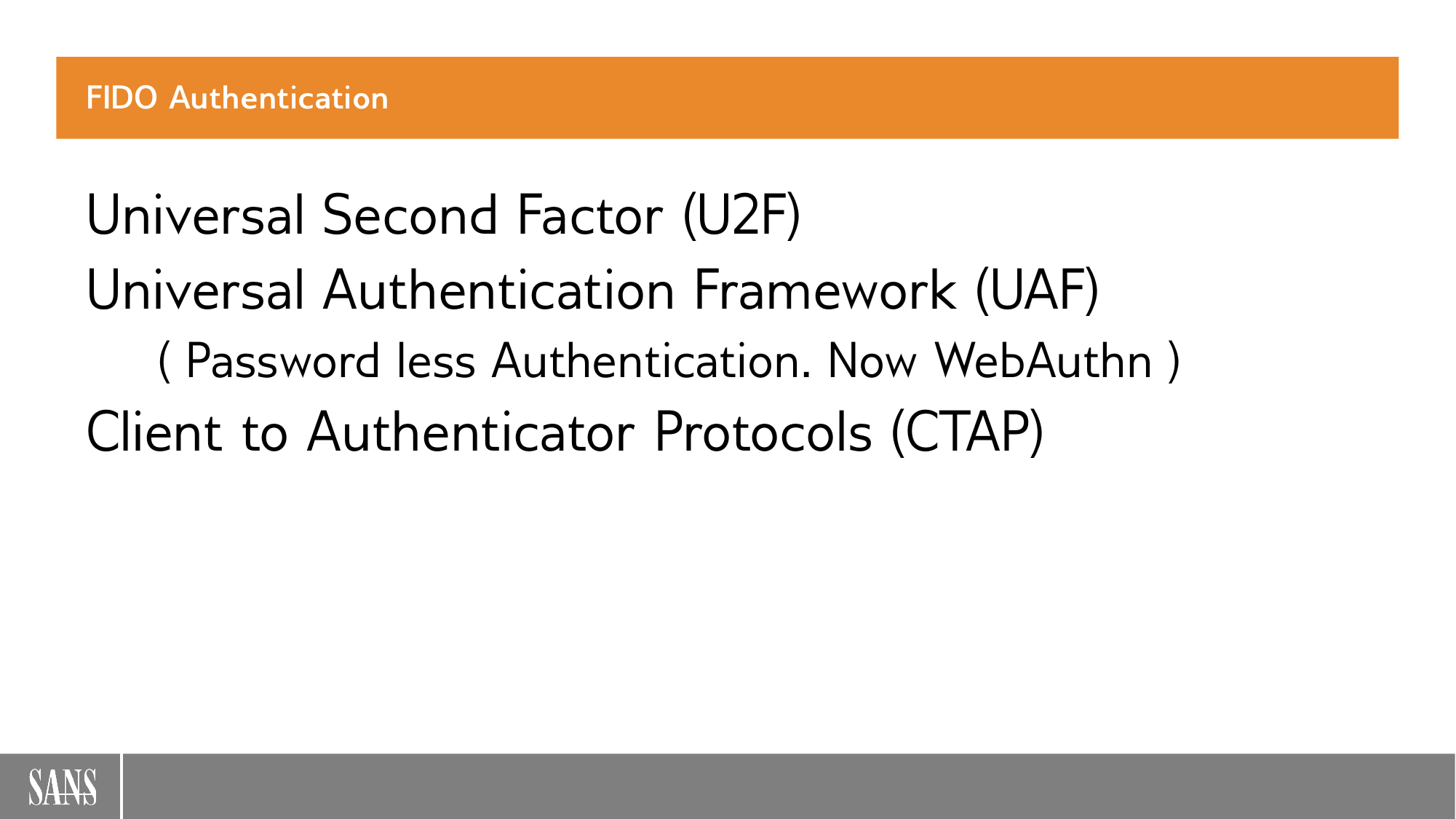

# FIDO Authentication
Universal Second Factor (U2F)
Universal Authentication Framework (UAF)
( Password less Authentication. Now WebAuthn )
Client to Authenticator Protocols (CTAP)